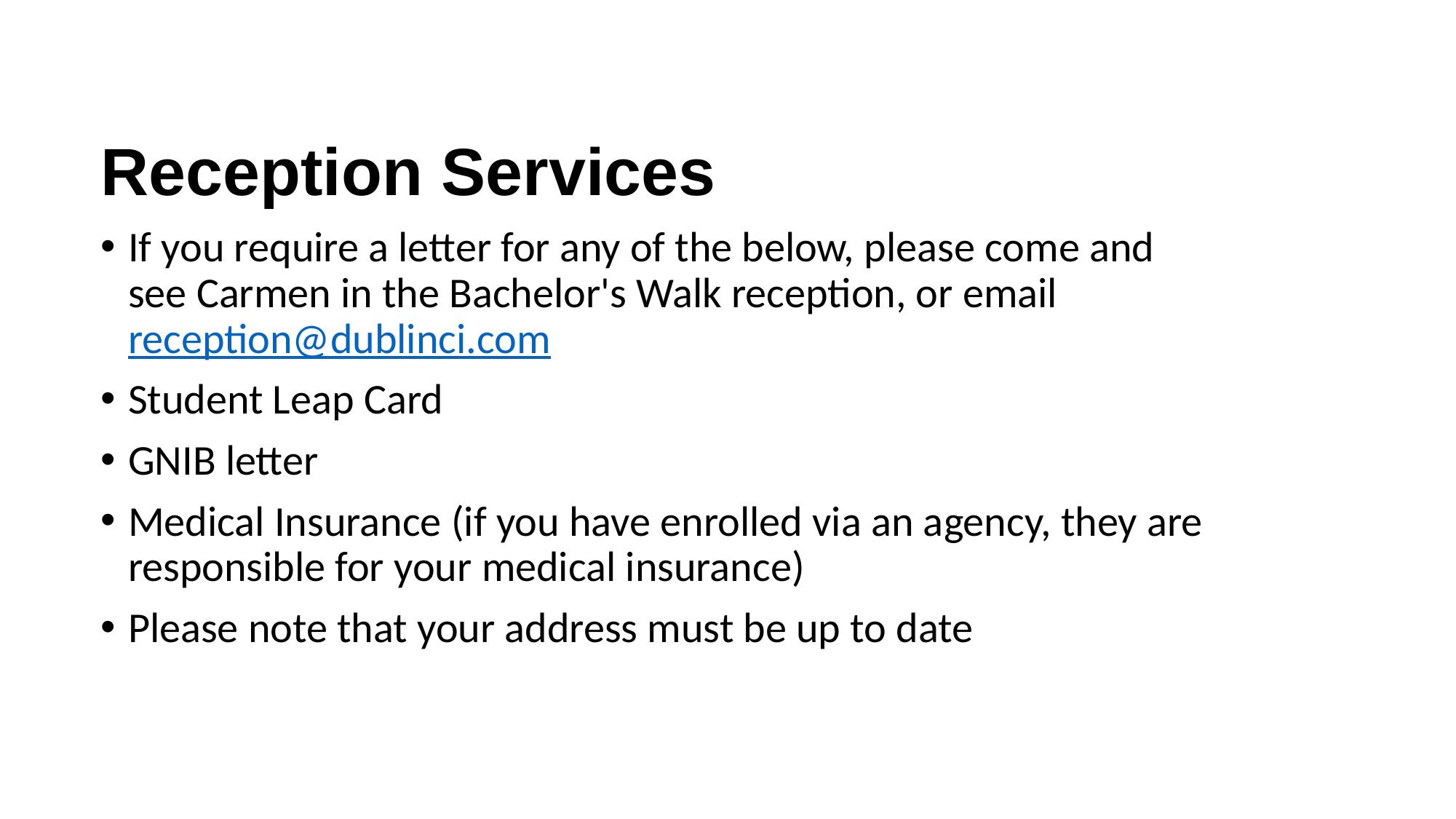

Reception Services
If you require a letter for any of the below, please come and see Carmen in the Bachelor's Walk reception, or email reception@dublinci.com
Student Leap Card
GNIB letter
Medical Insurance (if you have enrolled via an agency, they are responsible for your medical insurance)
Please note that your address must be up to date